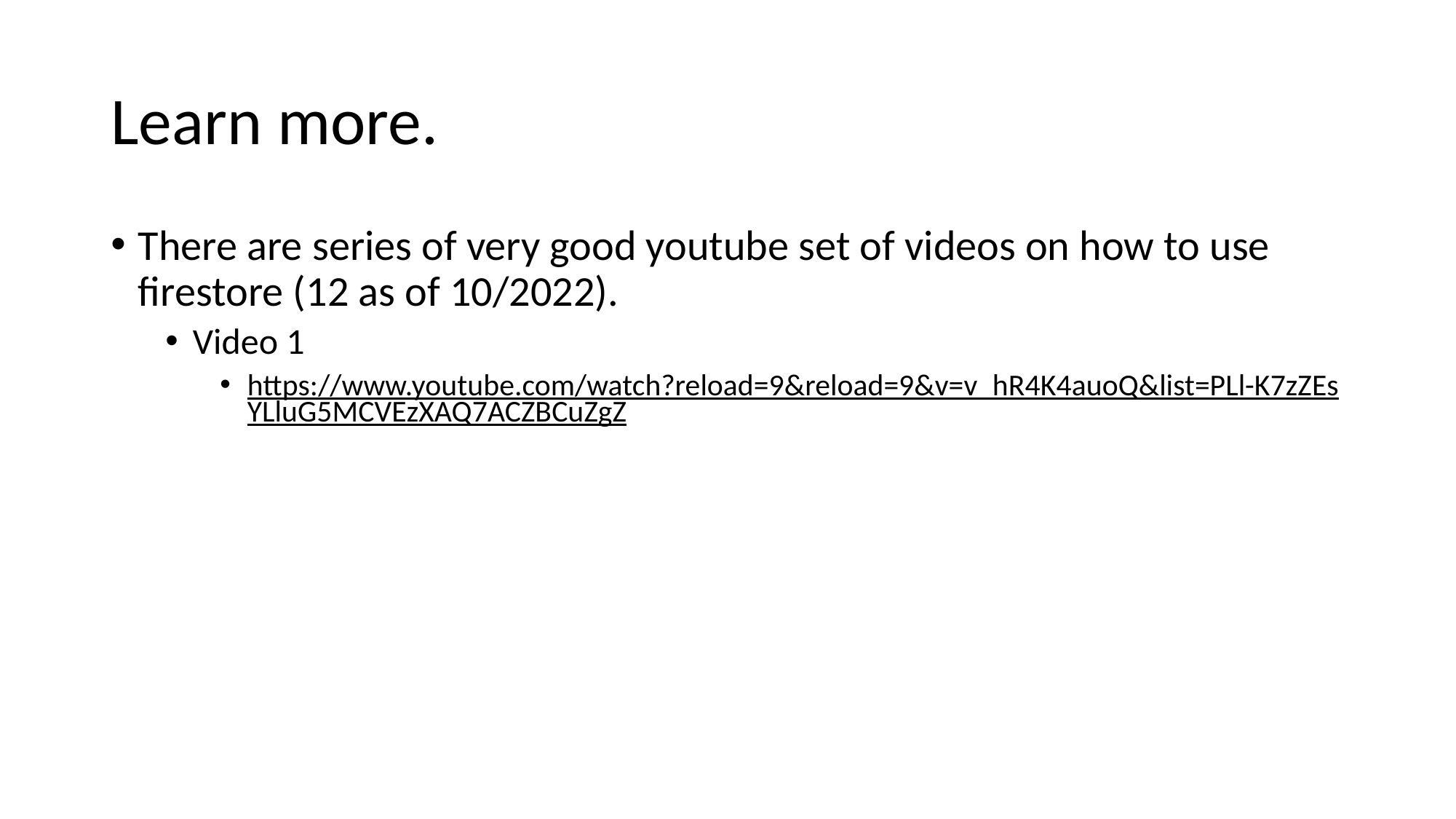

# Learn more.
There are series of very good youtube set of videos on how to use firestore (12 as of 10/2022).
Video 1
https://www.youtube.com/watch?reload=9&reload=9&v=v_hR4K4auoQ&list=PLl-K7zZEsYLluG5MCVEzXAQ7ACZBCuZgZ